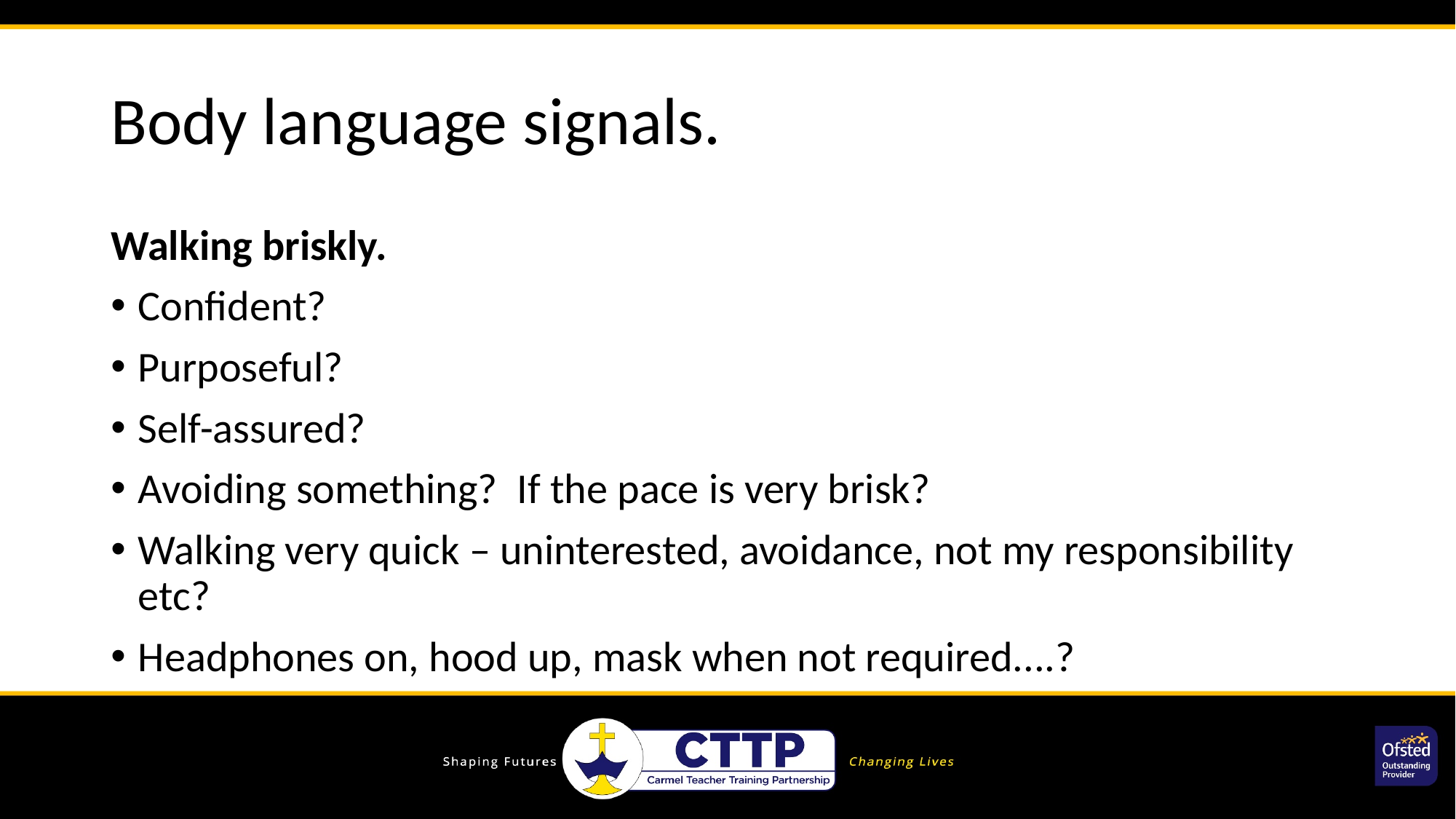

# Body language signals.
Walking briskly.
Confident?
Purposeful?
Self-assured?
Avoiding something?  If the pace is very brisk?
Walking very quick – uninterested, avoidance, not my responsibility etc?
Headphones on, hood up, mask when not required....?